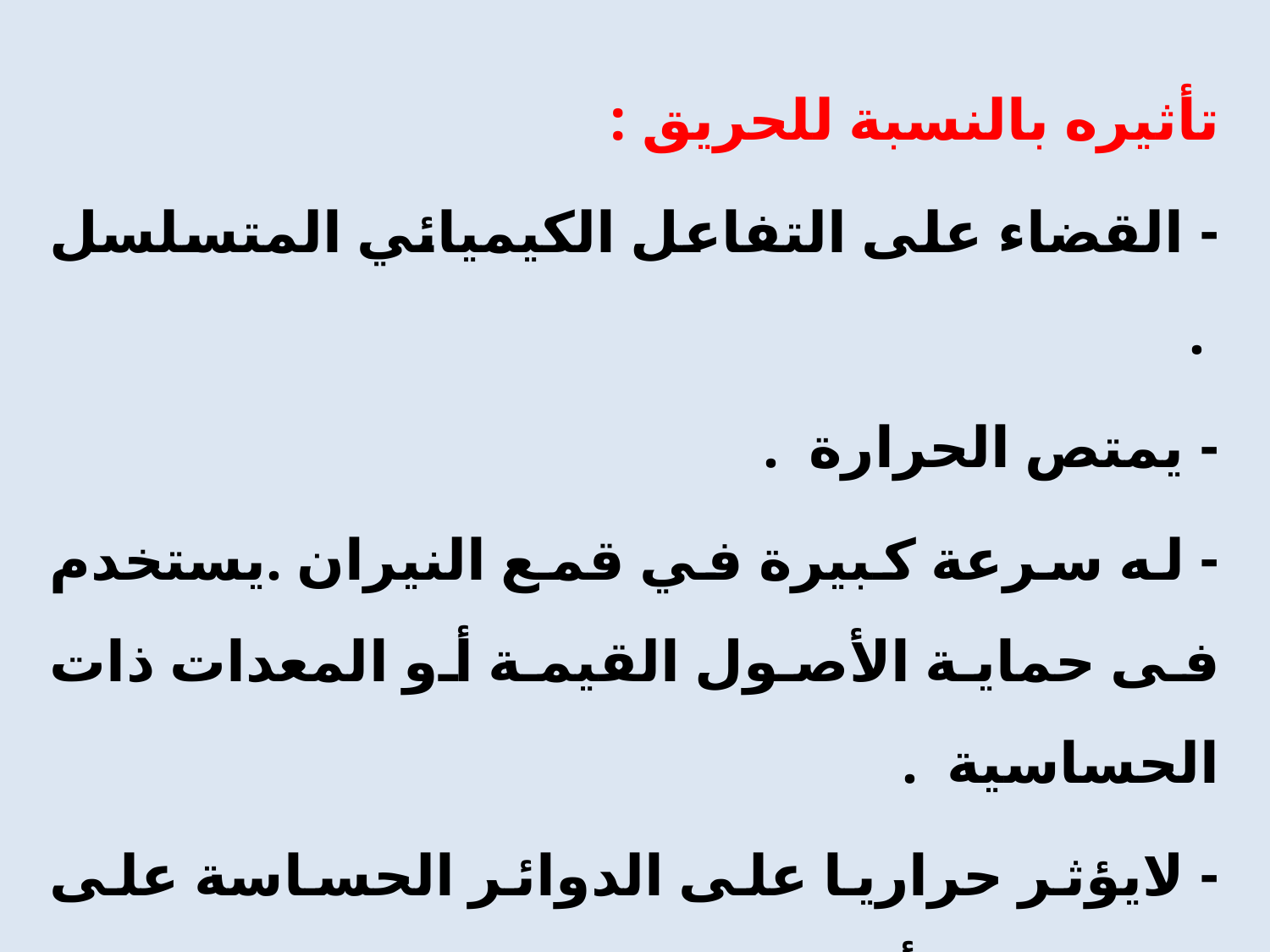

تأثيره بالنسبة للحريق :
- القضاء على التفاعل الكيميائي المتسلسل  .
- يمتص الحرارة  .
- له سرعة كبيرة في قمع النيران .يستخدم فى حماية الأصول القيمة أو المعدات ذات الحساسية  .
- لايؤثر حراريا على الدوائر الحساسة على عكس ثاني أكسيد الكربون الذى يعد بارد جدا